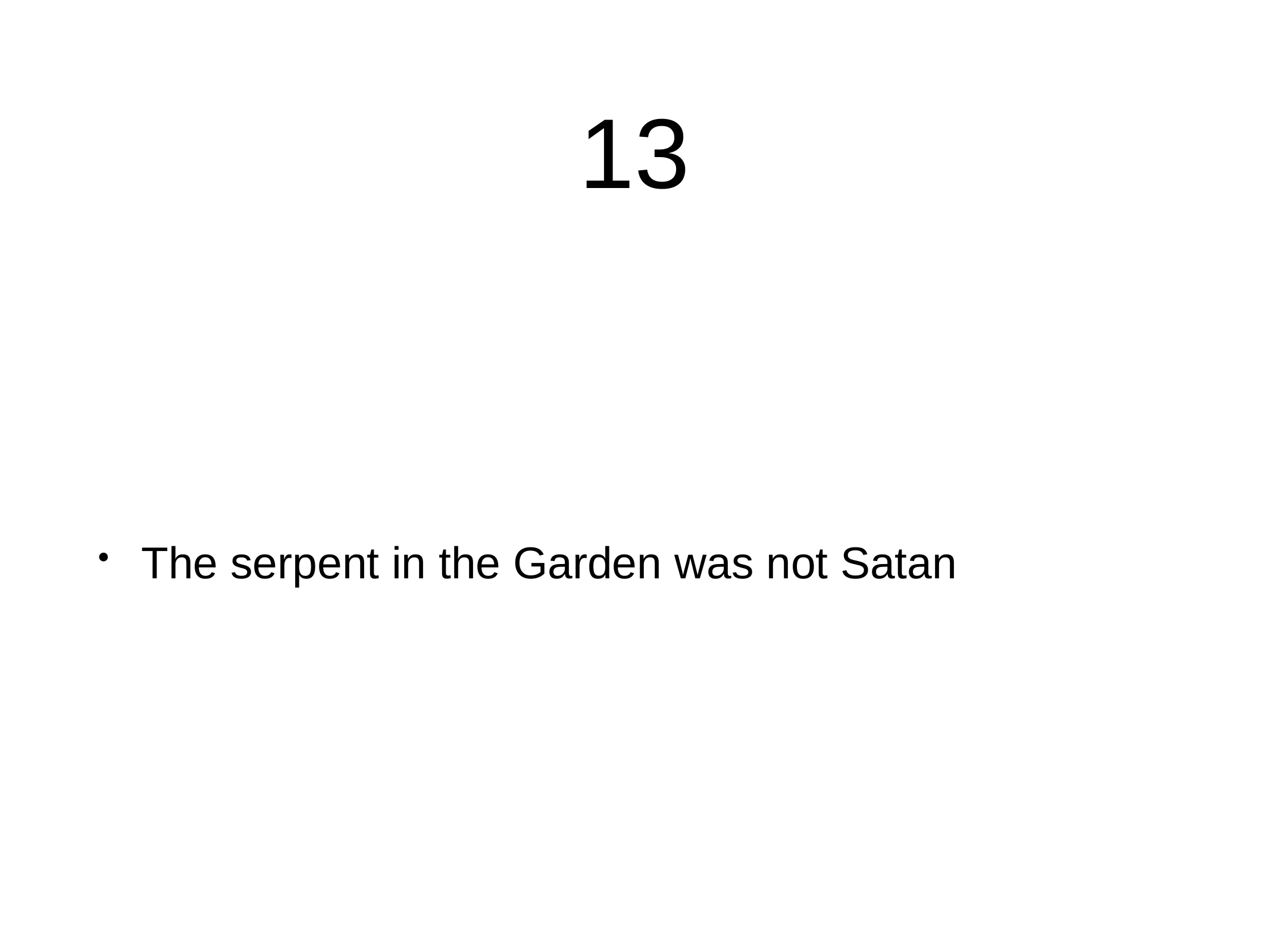

# 13
The serpent in the Garden was not Satan